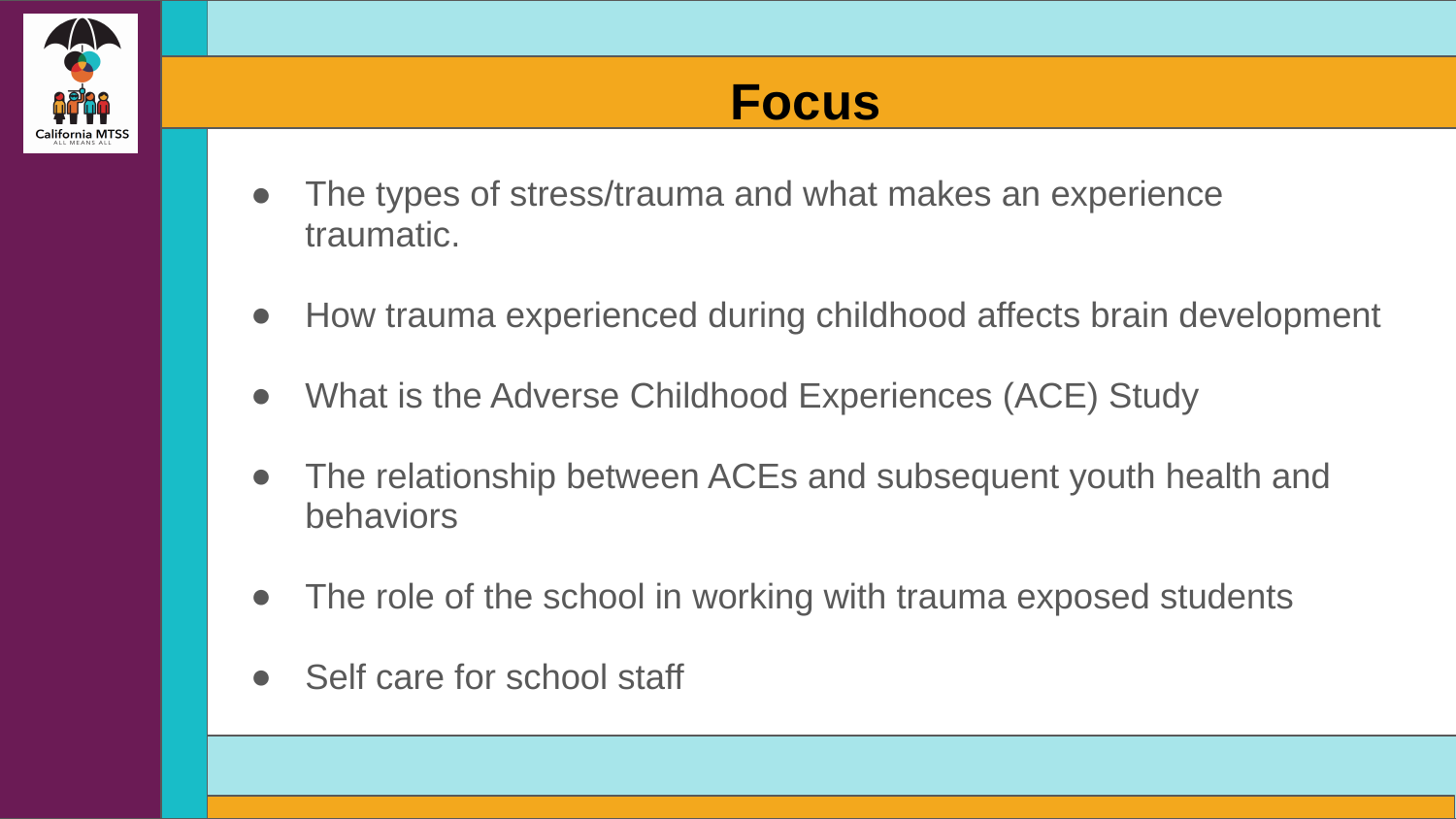

# Focus
The types of stress/trauma and what makes an experience traumatic.

How trauma experienced during childhood affects brain development

What is the Adverse Childhood Experiences (ACE) Study

The relationship between ACEs and subsequent youth health and behaviors
The role of the school in working with trauma exposed students

Self care for school staff